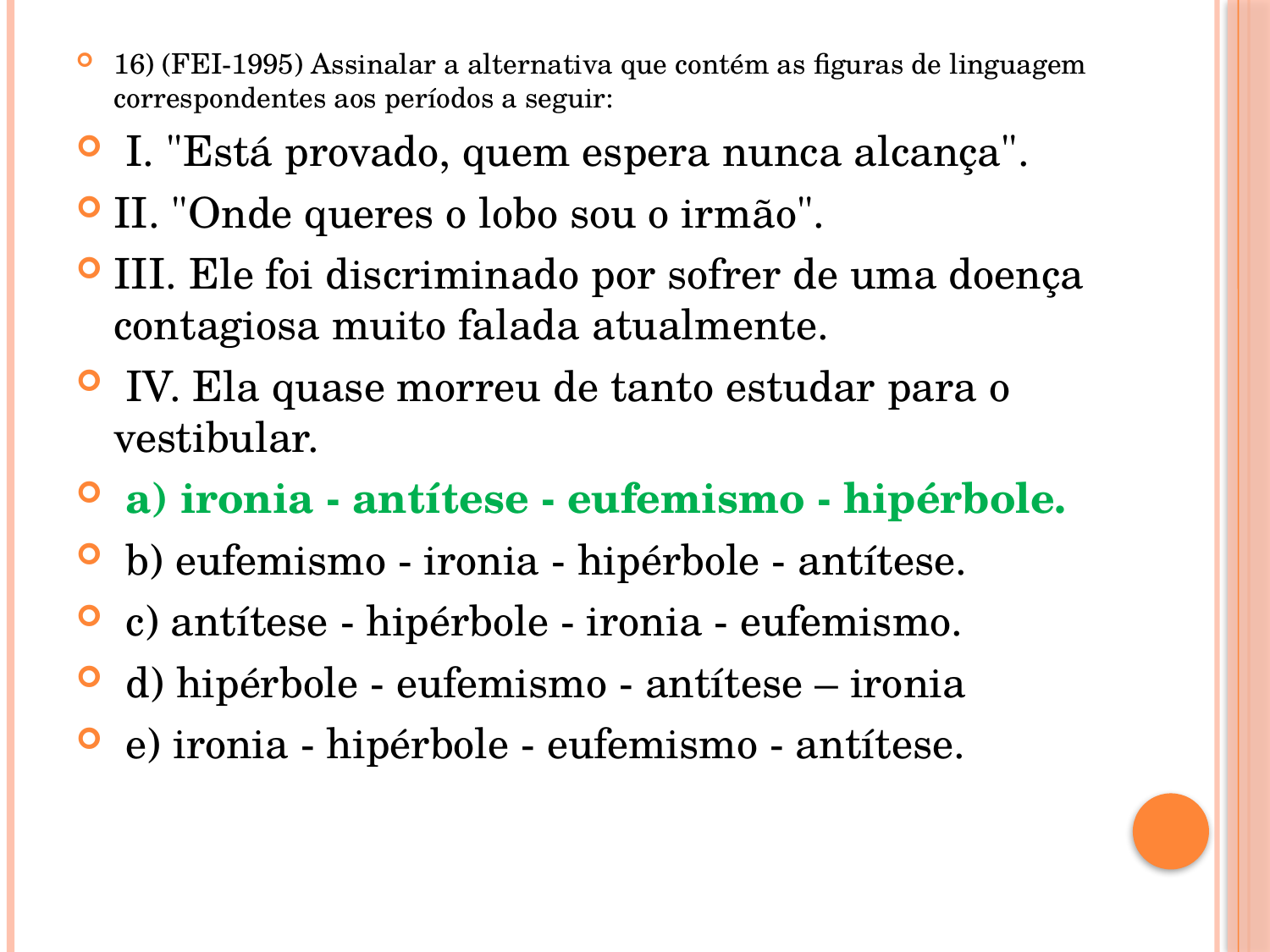

#
16) (FEI-1995) Assinalar a alternativa que contém as figuras de linguagem correspondentes aos períodos a seguir:
 I. "Está provado, quem espera nunca alcança".
II. "Onde queres o lobo sou o irmão".
III. Ele foi discriminado por sofrer de uma doença contagiosa muito falada atualmente.
 IV. Ela quase morreu de tanto estudar para o vestibular.
 a) ironia - antítese - eufemismo - hipérbole.
 b) eufemismo - ironia - hipérbole - antítese.
 c) antítese - hipérbole - ironia - eufemismo.
 d) hipérbole - eufemismo - antítese – ironia
 e) ironia - hipérbole - eufemismo - antítese.